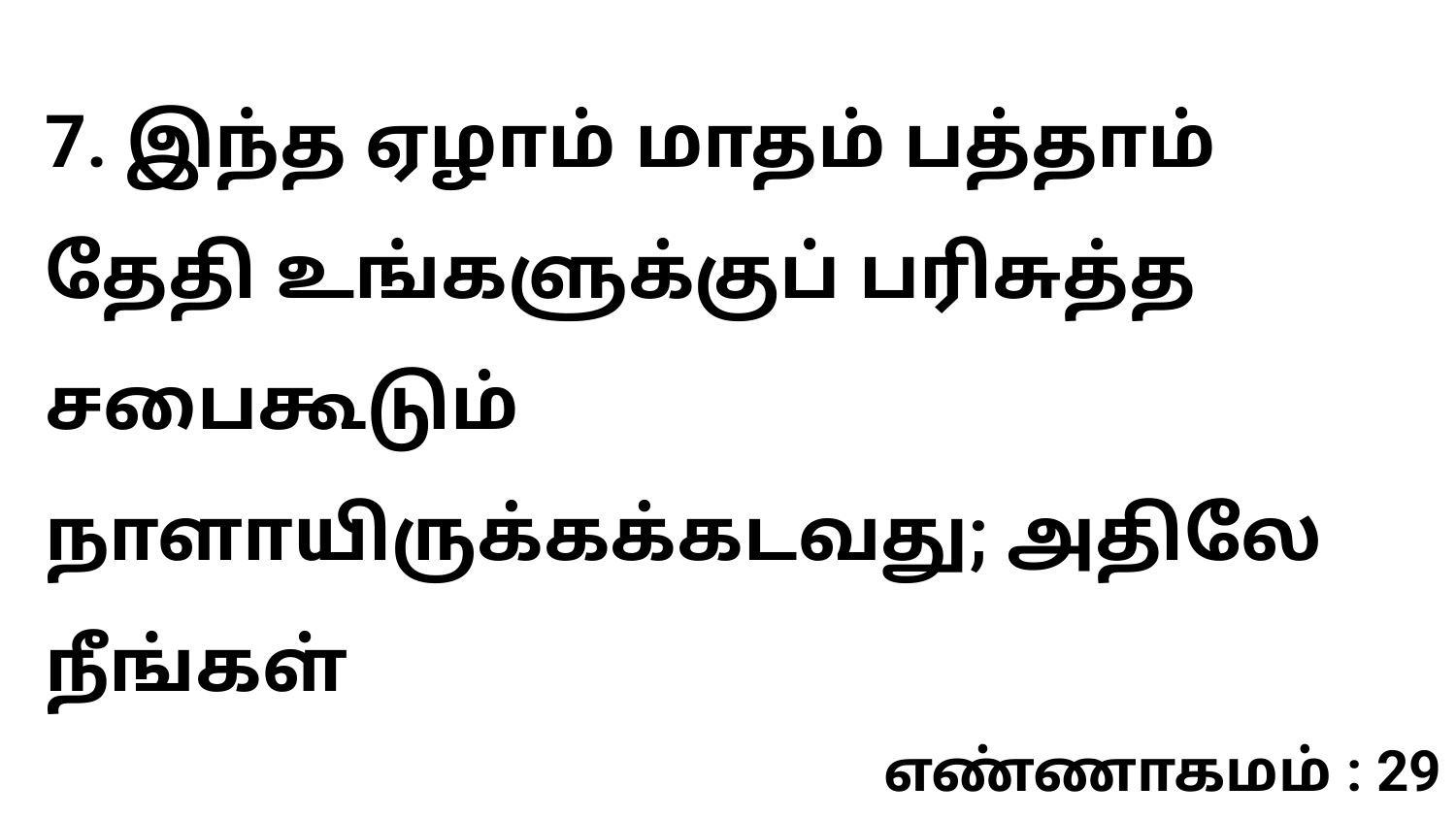

7. இந்த ஏழாம் மாதம் பத்தாம் தேதி உங்களுக்குப் பரிசுத்த சபைகூடும் நாளாயிருக்கக்கடவது; அதிலே நீங்கள்
எண்ணாகமம் : 29